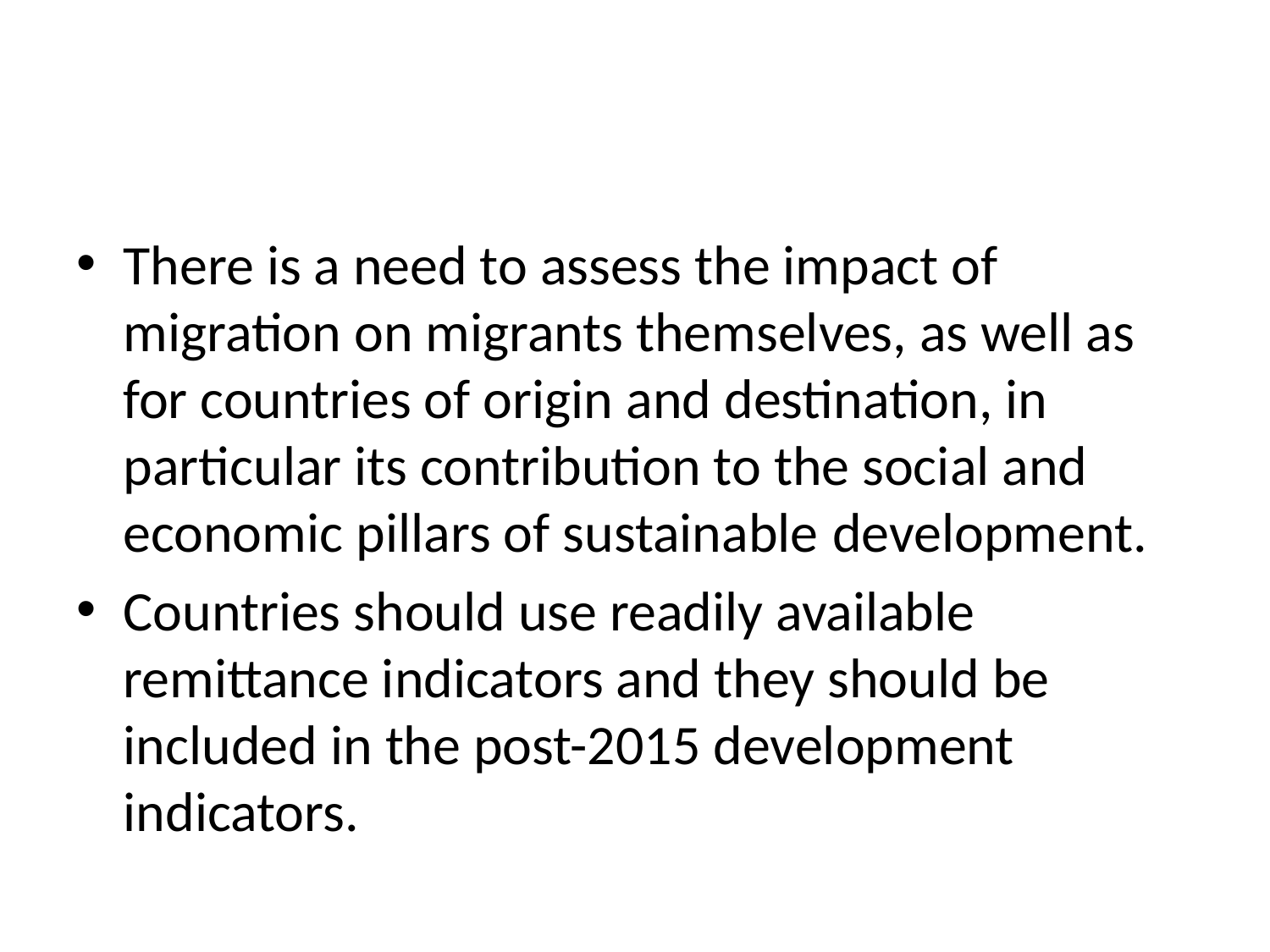

#
There is a need to assess the impact of migration on migrants themselves, as well as for countries of origin and destination, in particular its contribution to the social and economic pillars of sustainable development.
Countries should use readily available remittance indicators and they should be included in the post-2015 development indicators.